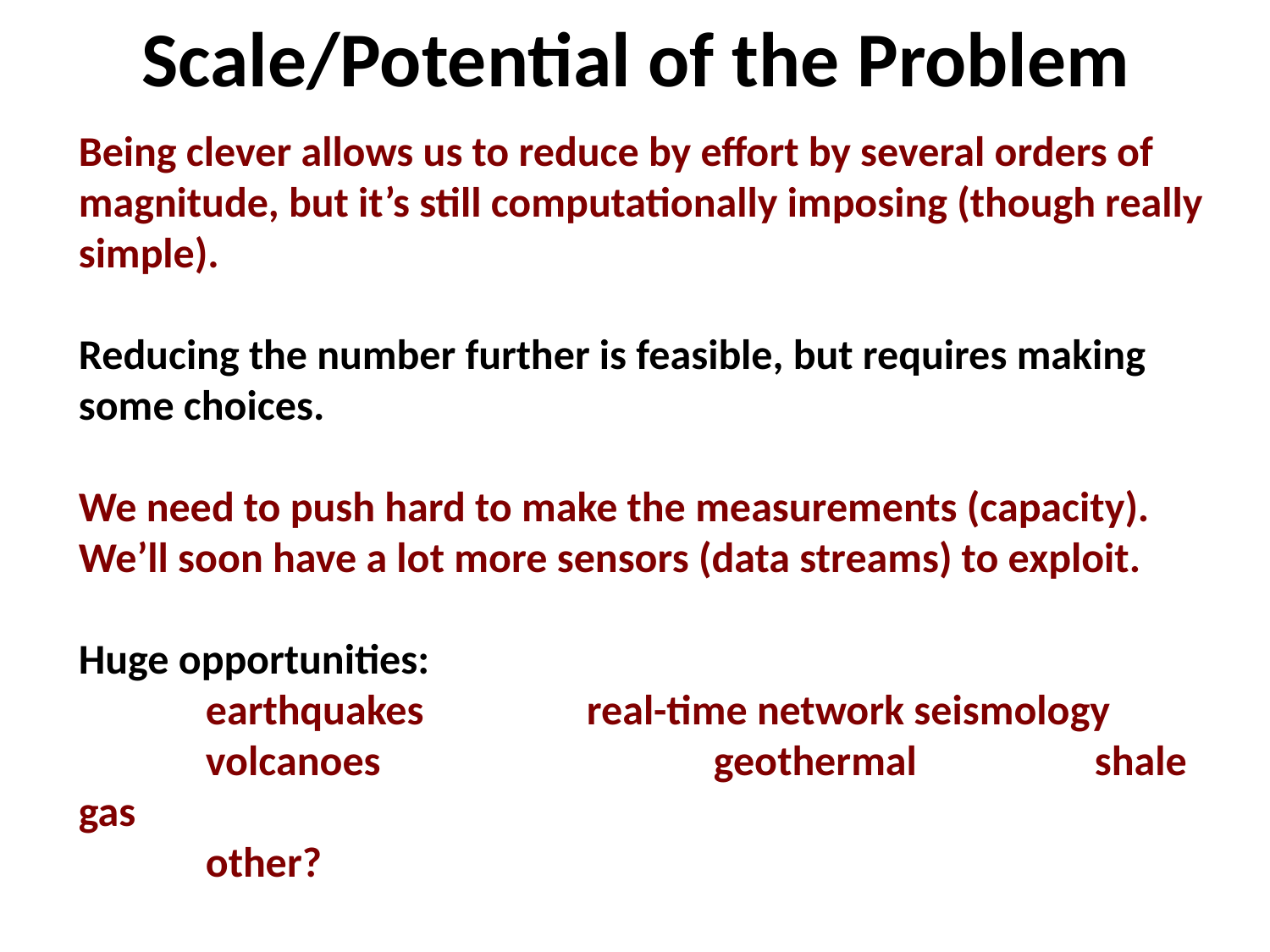

Scale/Potential of the Problem
Being clever allows us to reduce by effort by several orders of magnitude, but it’s still computationally imposing (though really simple).

Reducing the number further is feasible, but requires making some choices.

We need to push hard to make the measurements (capacity).  We’ll soon have a lot more sensors (data streams) to exploit.

Huge opportunities:
	earthquakes		real-time network seismology
	volcanoes			geothermal		shale gas
	other?